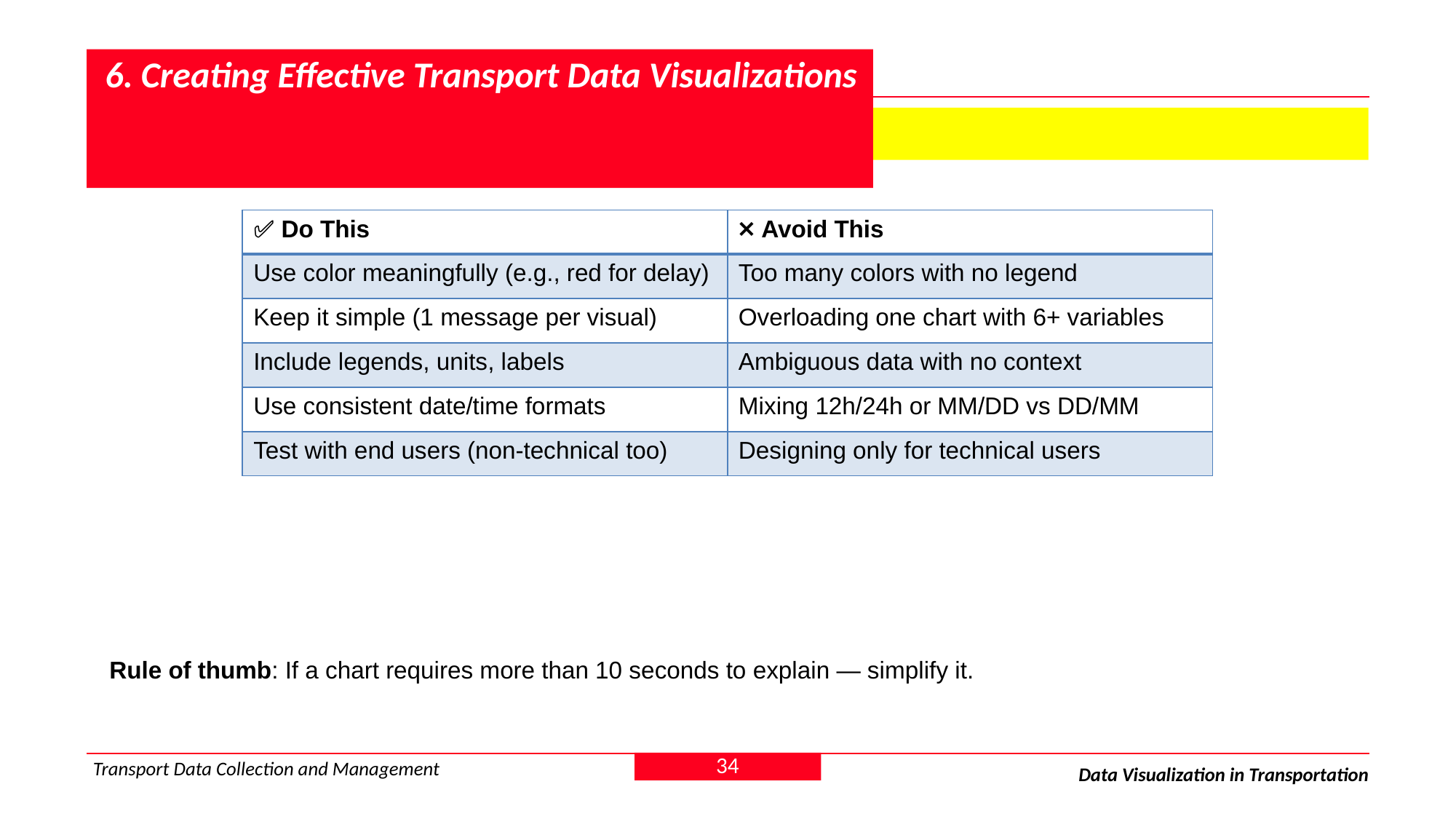

# 6. Creating Effective Transport Data Visualizations
 6.4 Dos & Don’ts of Transport Data Dashboards
| ✅ Do This | ❌ Avoid This |
| --- | --- |
| Use color meaningfully (e.g., red for delay) | Too many colors with no legend |
| Keep it simple (1 message per visual) | Overloading one chart with 6+ variables |
| Include legends, units, labels | Ambiguous data with no context |
| Use consistent date/time formats | Mixing 12h/24h or MM/DD vs DD/MM |
| Test with end users (non-technical too) | Designing only for technical users |
Rule of thumb: If a chart requires more than 10 seconds to explain — simplify it.
34
Transport Data Collection and Management
Data Visualization in Transportation